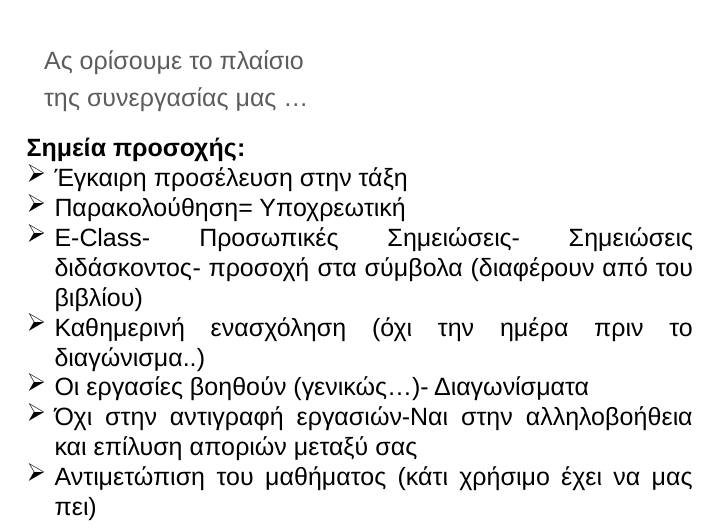

Ας ορίσουμε το πλαίσιο
της συνεργασίας μας …
Σημεία προσοχής:
Έγκαιρη προσέλευση στην τάξη
Παρακολούθηση= Υποχρεωτική
E-Class- Προσωπικές Σημειώσεις- Σημειώσεις διδάσκοντος- προσοχή στα σύμβολα (διαφέρουν από του βιβλίου)
Καθημερινή ενασχόληση (όχι την ημέρα πριν το διαγώνισμα..)
Οι εργασίες βοηθούν (γενικώς…)- Διαγωνίσματα
Όχι στην αντιγραφή εργασιών-Ναι στην αλληλοβοήθεια και επίλυση αποριών μεταξύ σας
Αντιμετώπιση του μαθήματος (κάτι χρήσιμο έχει να μας πει)